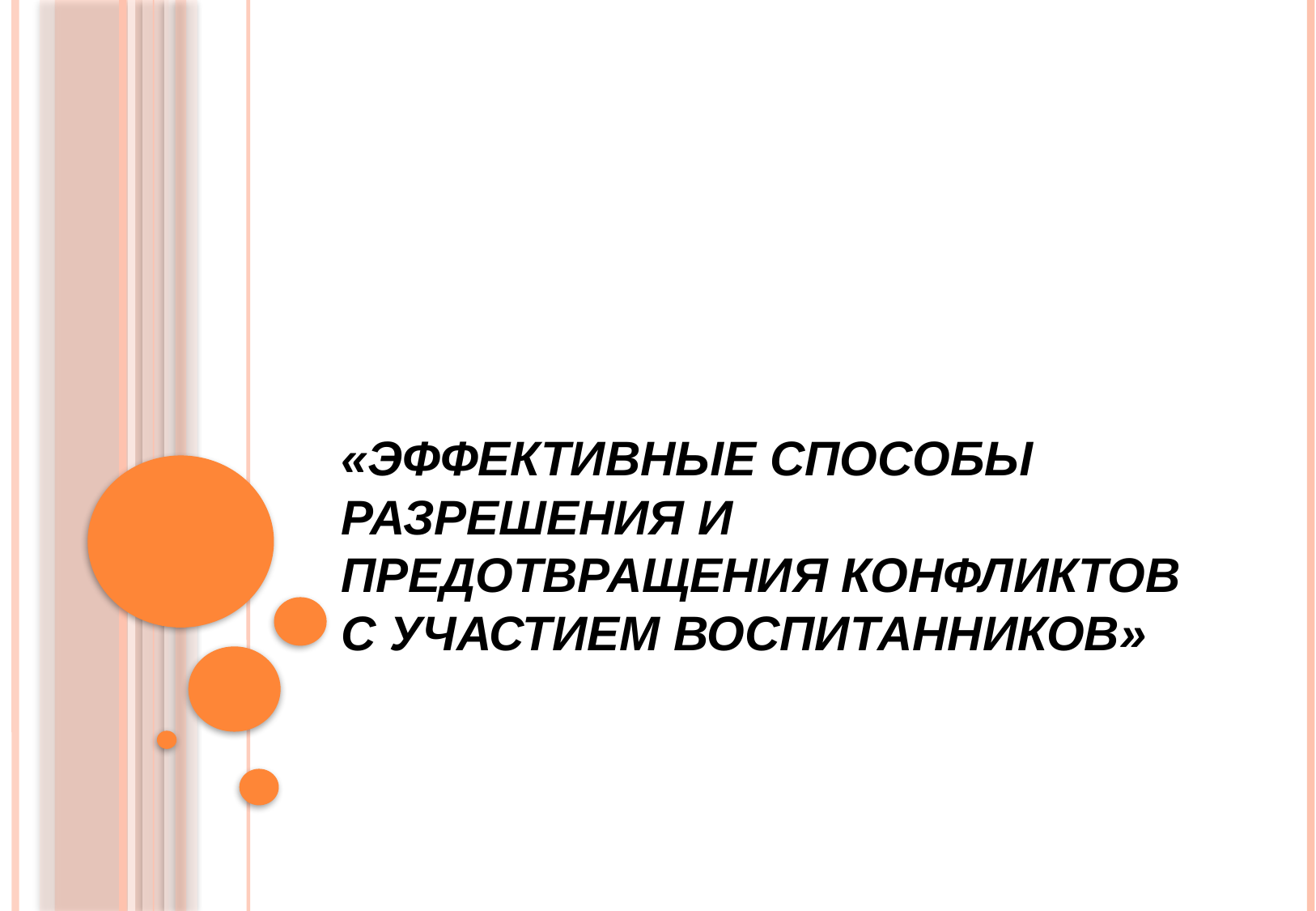

# «Эффективные способы разрешения и предотвращения конфликтов с участием воспитанников»